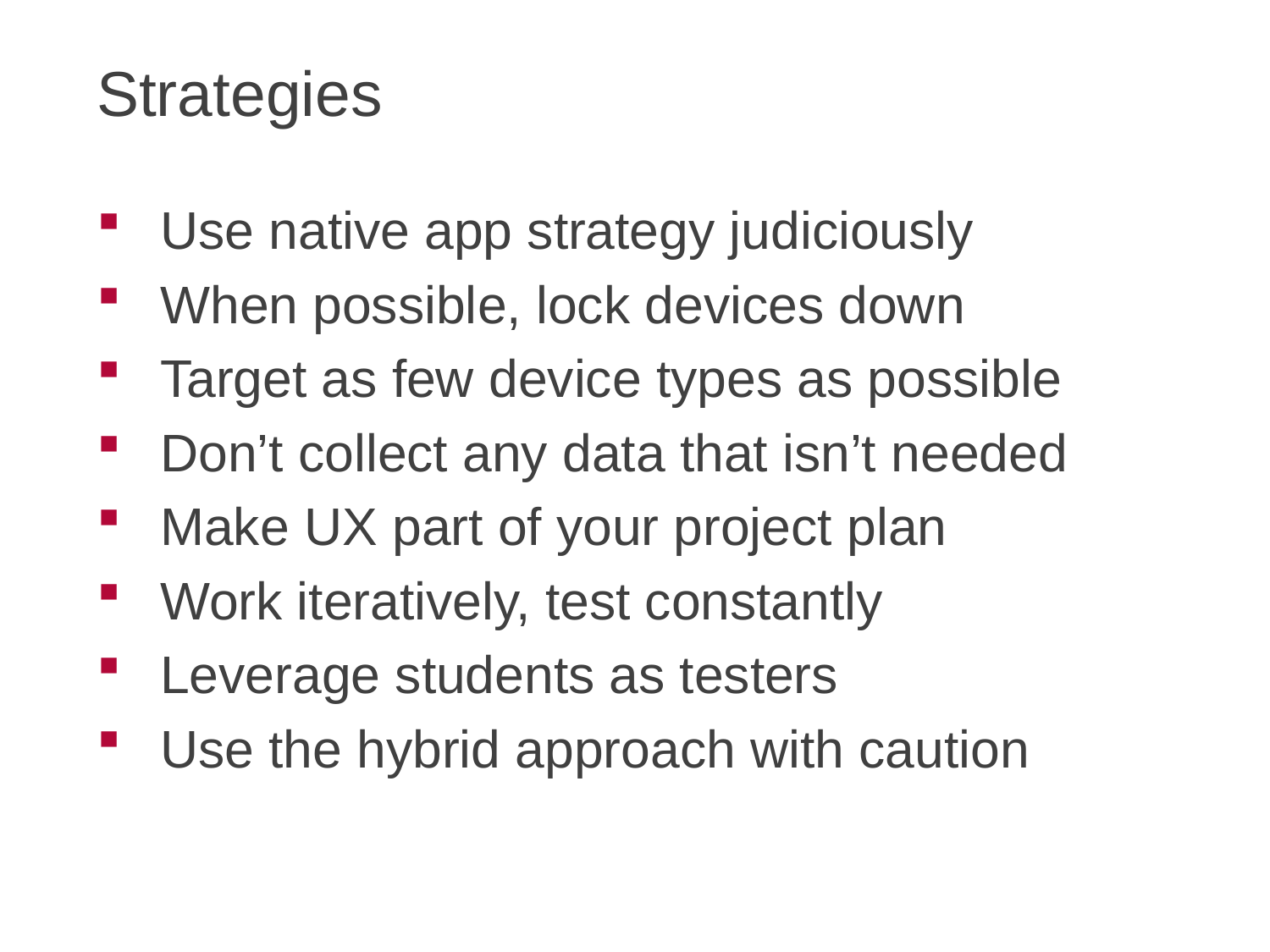

# Strategies
Use native app strategy judiciously
When possible, lock devices down
Target as few device types as possible
Don’t collect any data that isn’t needed
Make UX part of your project plan
Work iteratively, test constantly
Leverage students as testers
Use the hybrid approach with caution